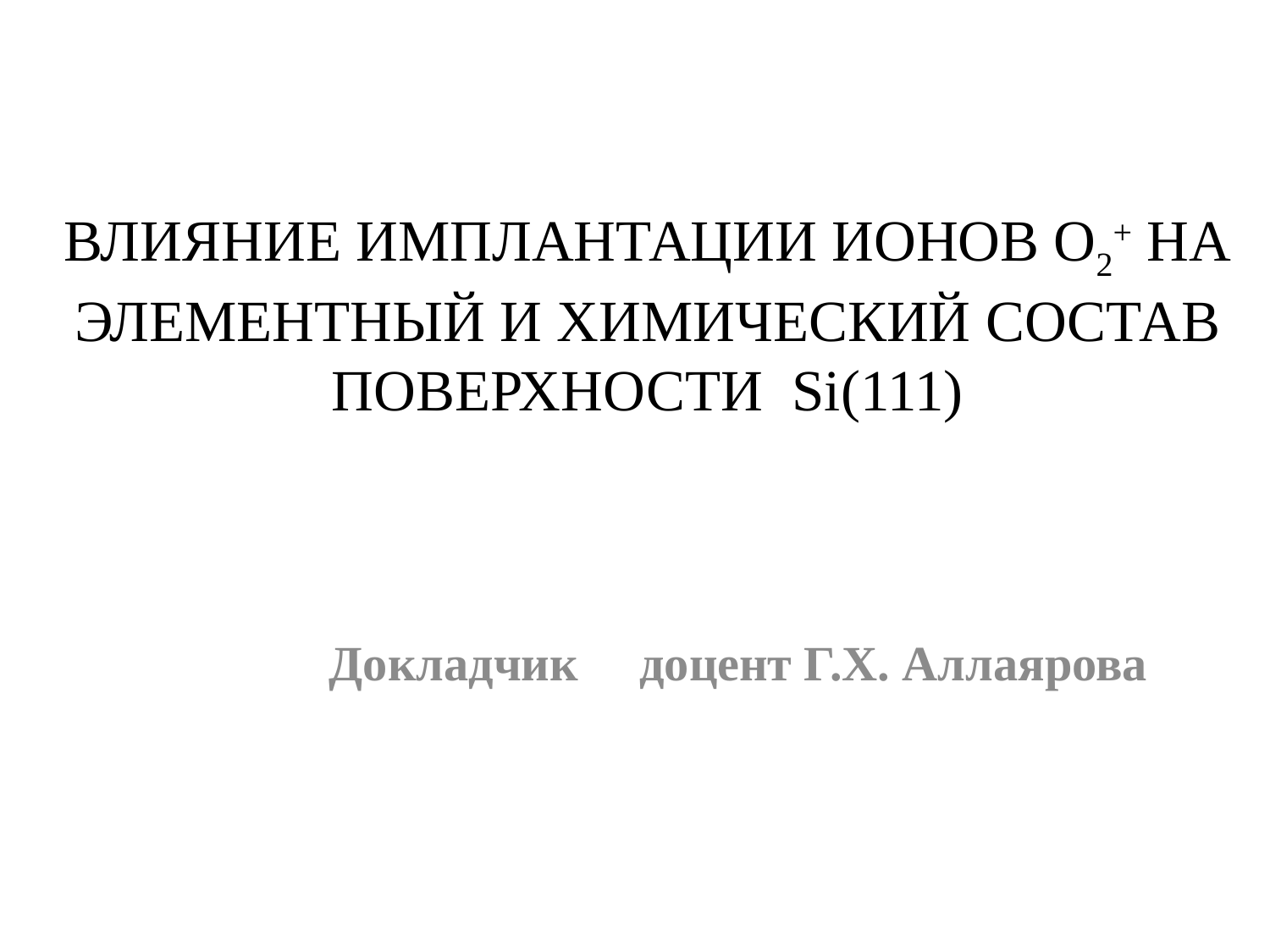

# ВЛИЯНИЕ ИМПЛАНТАЦИИ ИОНОВ О2+ НА ЭЛЕМЕНТНЫЙ И ХИМИЧЕСКИЙ СОСТАВ ПОВЕРХНОСТИ  Si(111)

                     Докладчик     доцент Г.Х. Аллаярова